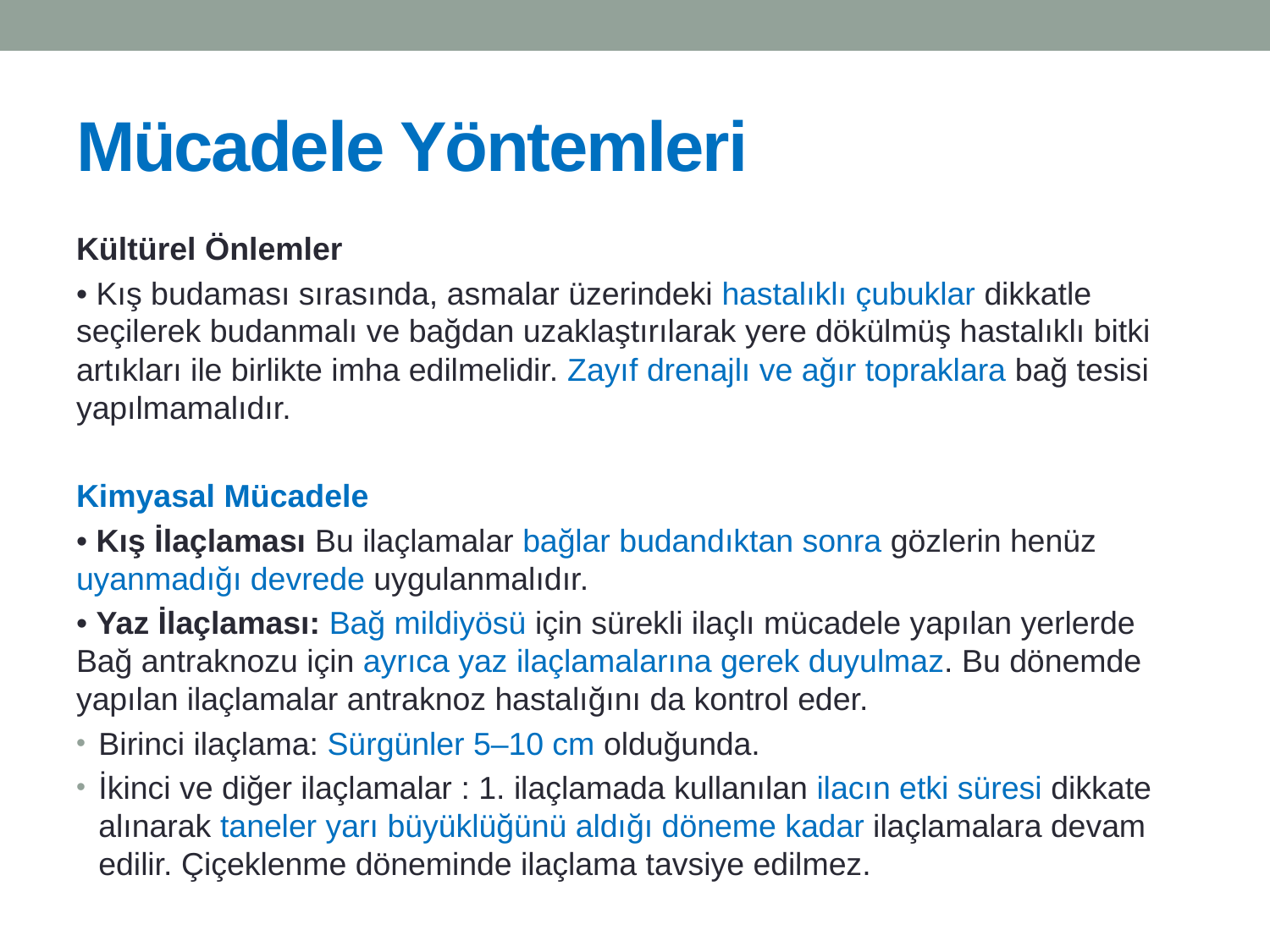

# Mücadele Yöntemleri
Kültürel Önlemler
• Kış budaması sırasında, asmalar üzerindeki hastalıklı çubuklar dikkatle seçilerek budanmalı ve bağdan uzaklaştırılarak yere dökülmüş hastalıklı bitki artıkları ile birlikte imha edilmelidir. Zayıf drenajlı ve ağır topraklara bağ tesisi yapılmamalıdır.

Kimyasal Mücadele
• Kış İlaçlaması Bu ilaçlamalar bağlar budandıktan sonra gözlerin henüz uyanmadığı devrede uygulanmalıdır.
• Yaz İlaçlaması: Bağ mildiyösü için sürekli ilaçlı mücadele yapılan yerlerde Bağ antraknozu için ayrıca yaz ilaçlamalarına gerek duyulmaz. Bu dönemde yapılan ilaçlamalar antraknoz hastalığını da kontrol eder.
Birinci ilaçlama: Sürgünler 5–10 cm olduğunda.
İkinci ve diğer ilaçlamalar : 1. ilaçlamada kullanılan ilacın etki süresi dikkate alınarak taneler yarı büyüklüğünü aldığı döneme kadar ilaçlamalara devam edilir. Çiçeklenme döneminde ilaçlama tavsiye edilmez.